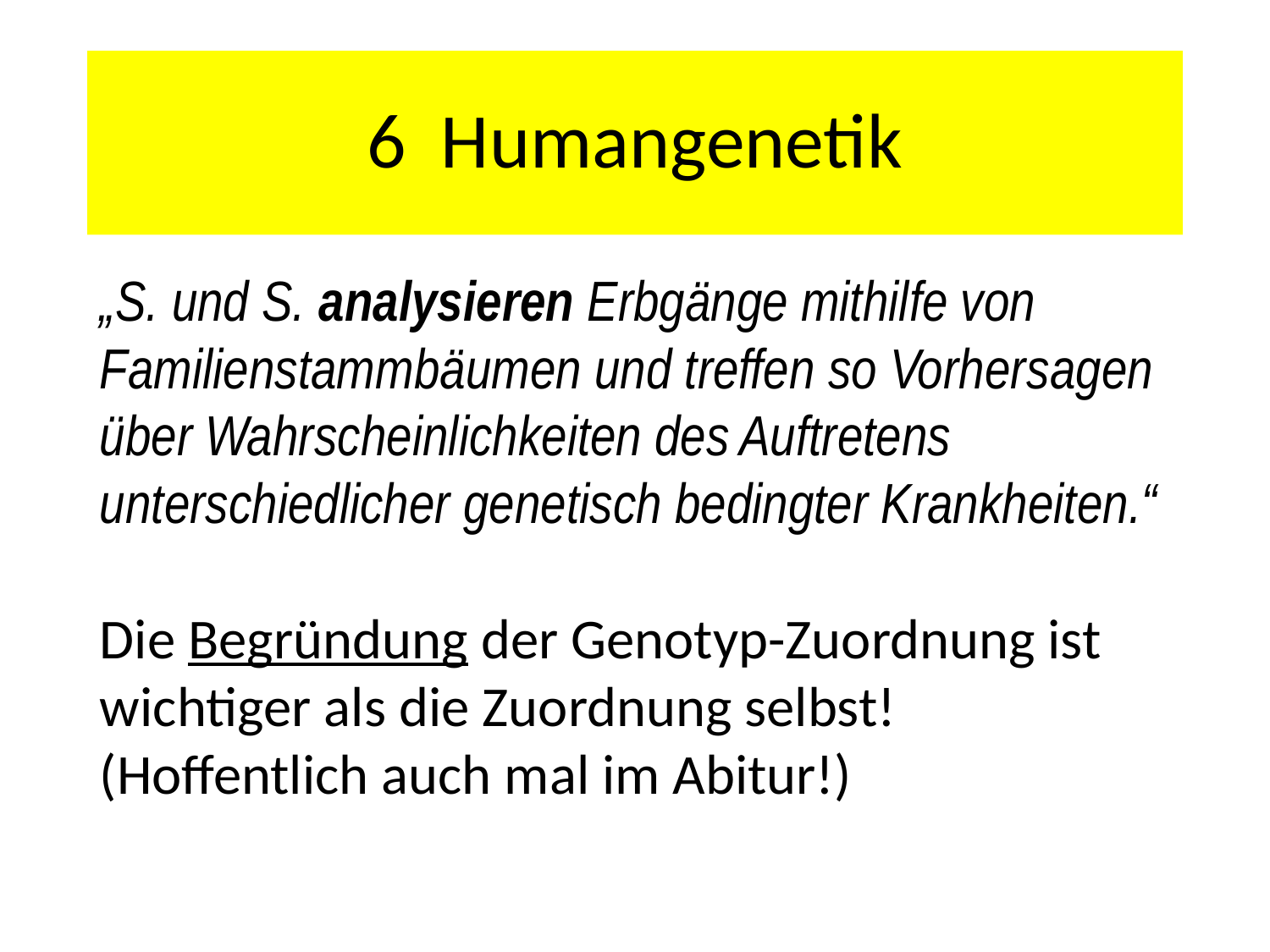

# 6  Humangenetik
„S. und S. analysieren Erbgänge mithilfe von Familienstamm­bäumen und treffen so Vorher­sagen über Wahr­scheinlichkeiten des Auftretens unterschiedlicher genetisch bedingter Krankheiten.“

Die Begründung der Genotyp-Zuordnung ist wichtiger als die Zuordnung selbst! (Hoffentlich auch mal im Abitur!)